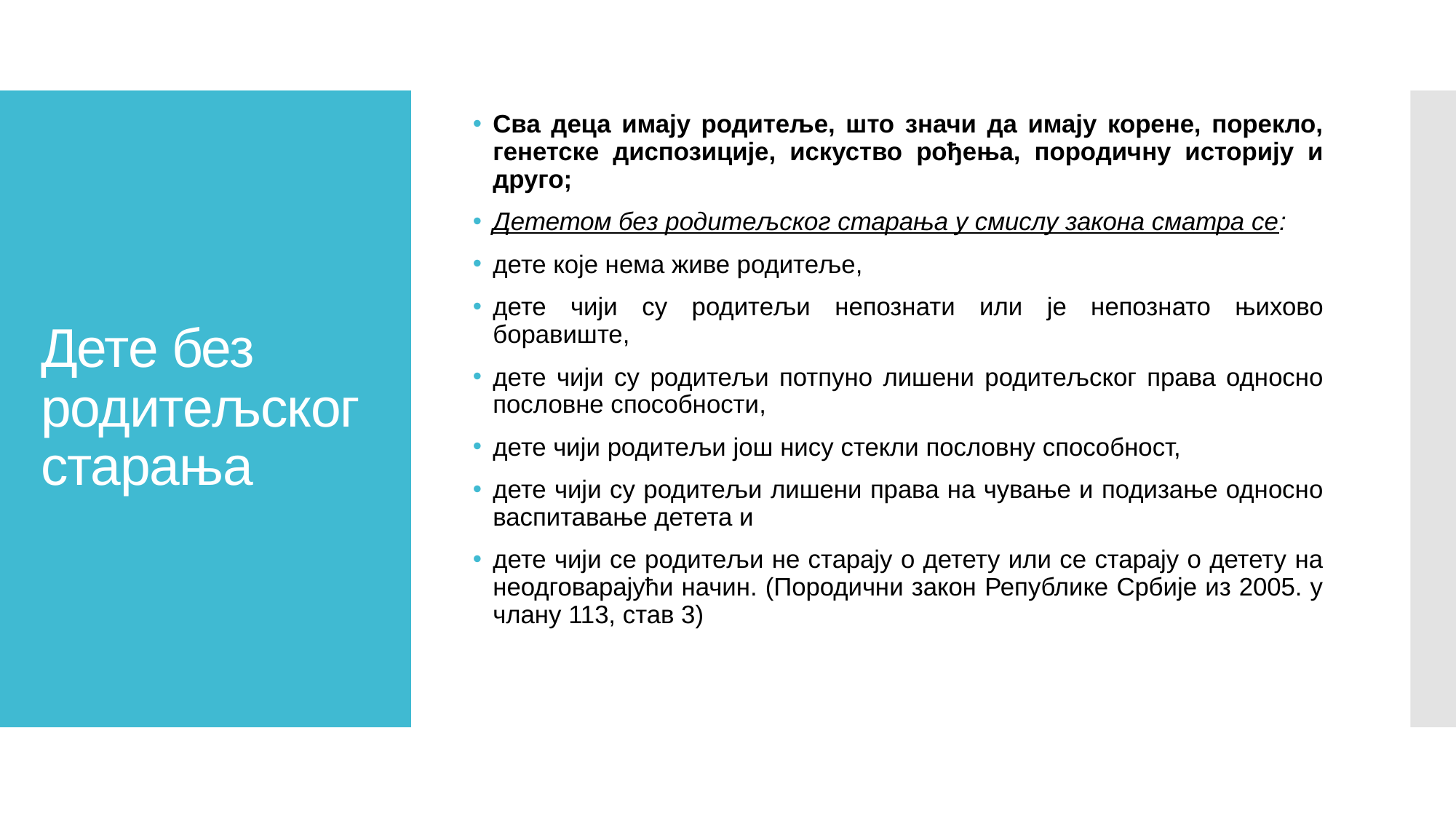

Сва деца имају родитеље, што значи да имају корене, порекло, генетске диспозиције, искуство рођења, породичну историју и друго;
Дететом без родитељског старања у смислу закона сматра се:
дете које нема живе родитеље,
дете чији су родитељи непознати или је непознато њихово боравиште,
дете чији су родитељи потпуно лишени родитељског права односно пословне способности,
дете чији родитељи још нису стекли пословну способност,
дете чији су родитељи лишени права на чување и подизање односно васпитавање детета и
дете чији се родитељи не старају о детету или се старају о детету на неодговарајући начин. (Породични закон Републике Србије из 2005. у члану 113, став 3)

# Дете без родитељског старања